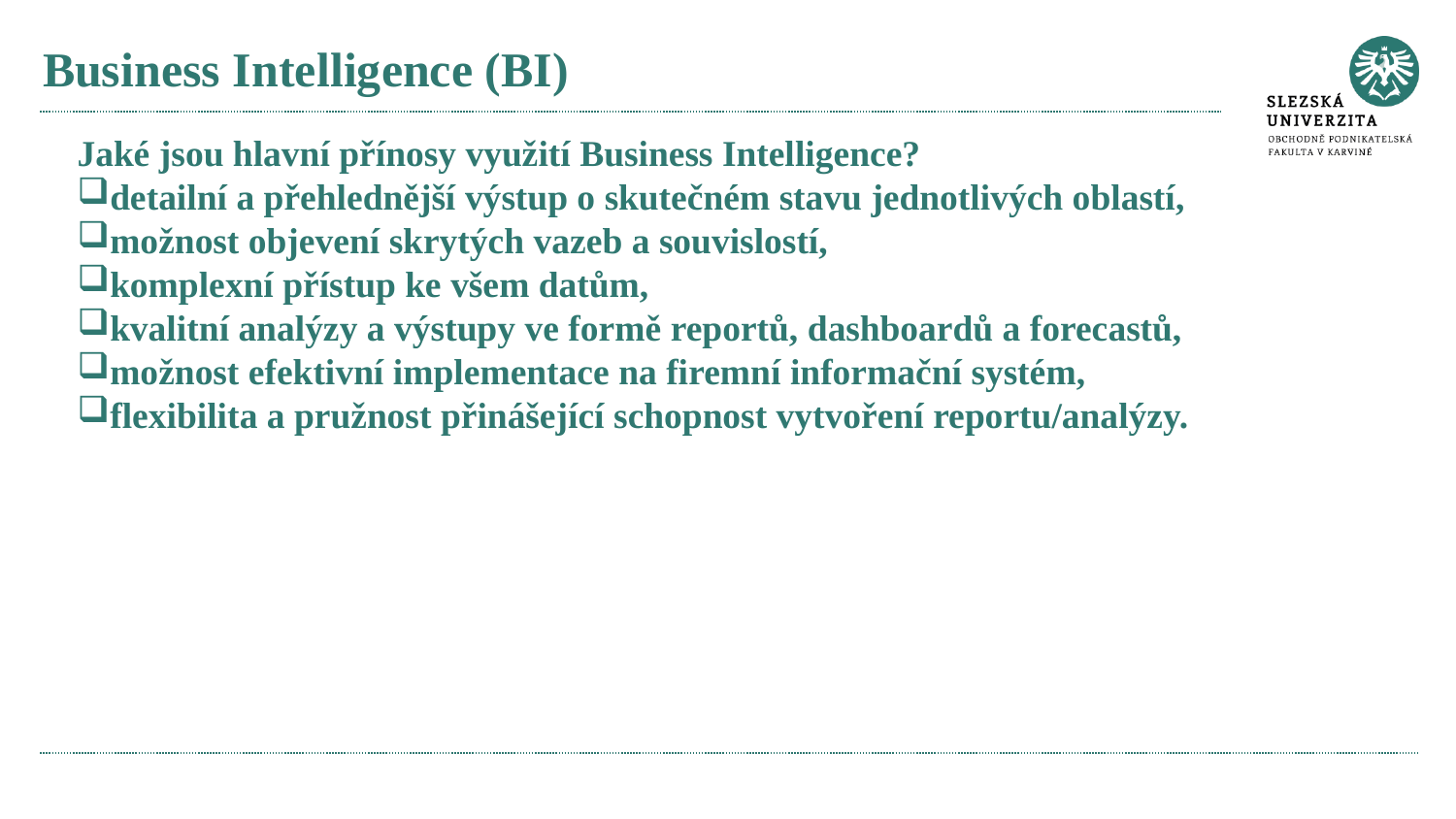

# Business Intelligence (BI)
Jaké jsou hlavní přínosy využití Business Intelligence?
detailní a přehlednější výstup o skutečném stavu jednotlivých oblastí,
možnost objevení skrytých vazeb a souvislostí,
komplexní přístup ke všem datům,
kvalitní analýzy a výstupy ve formě reportů, dashboardů a forecastů,
možnost efektivní implementace na firemní informační systém,
flexibilita a pružnost přinášející schopnost vytvoření reportu/analýzy.